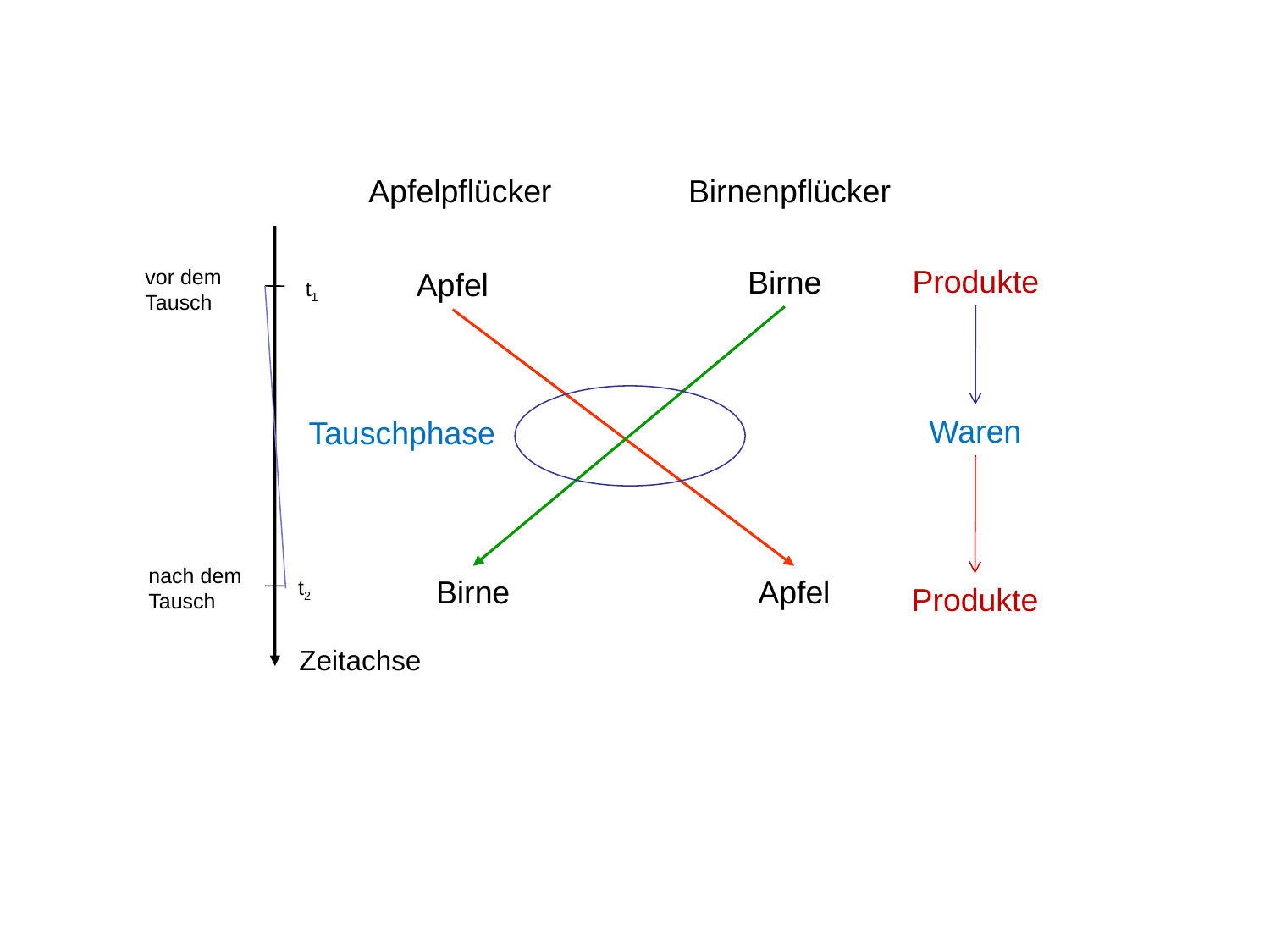

Apfelpflücker
Birnenpflücker

Produkte
Birne
vor dem
Tausch
Apfel
t1

Waren
Tauschphase
nach dem
Tausch
Birne
Apfel
t2
Produkte

Zeitachse